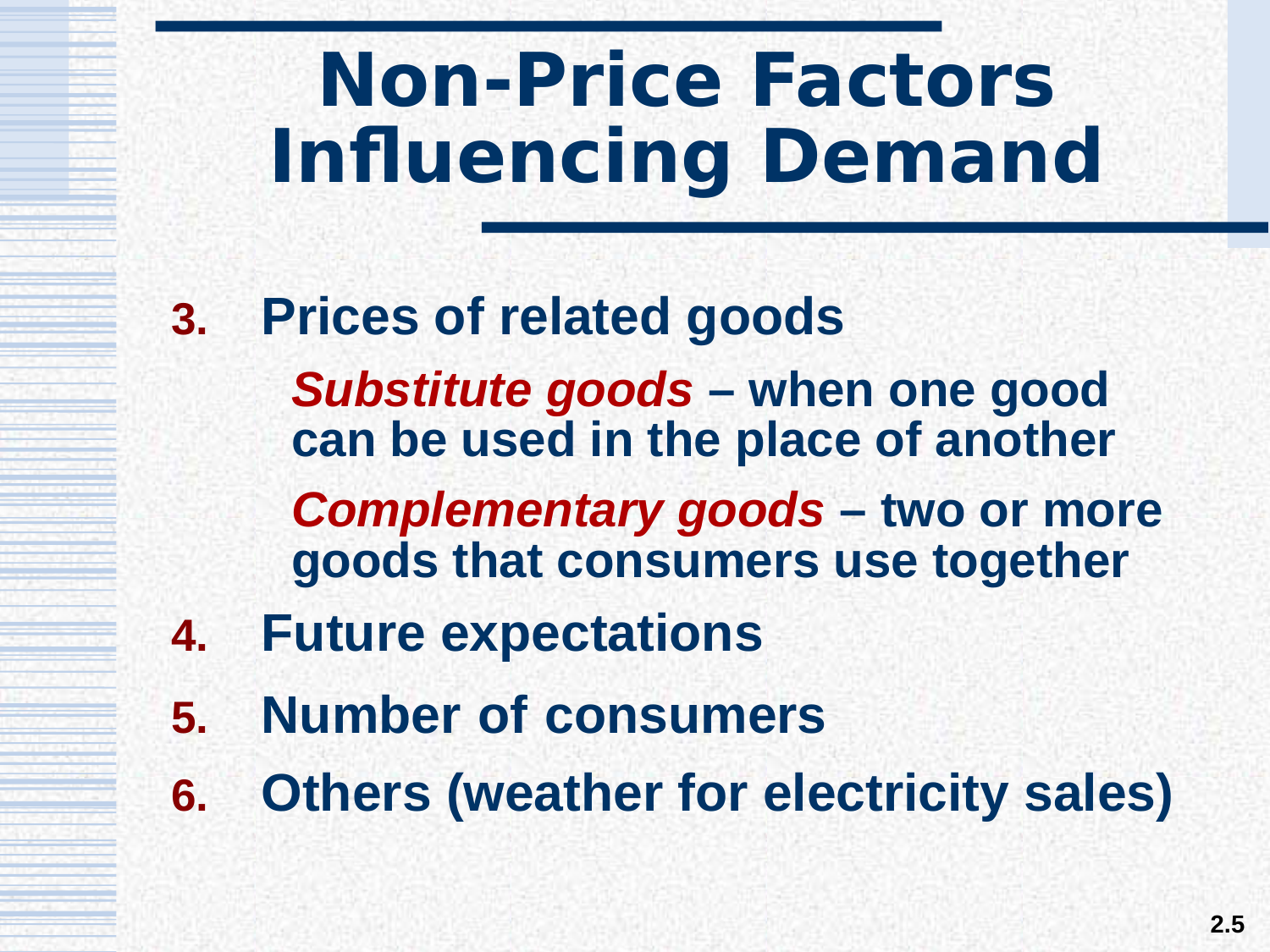

# Non-Price Factors Influencing Demand
Prices of related goods
Substitute goods – when one good can be used in the place of another
Complementary goods – two or more goods that consumers use together
Future expectations
Number of consumers
Others (weather for electricity sales)